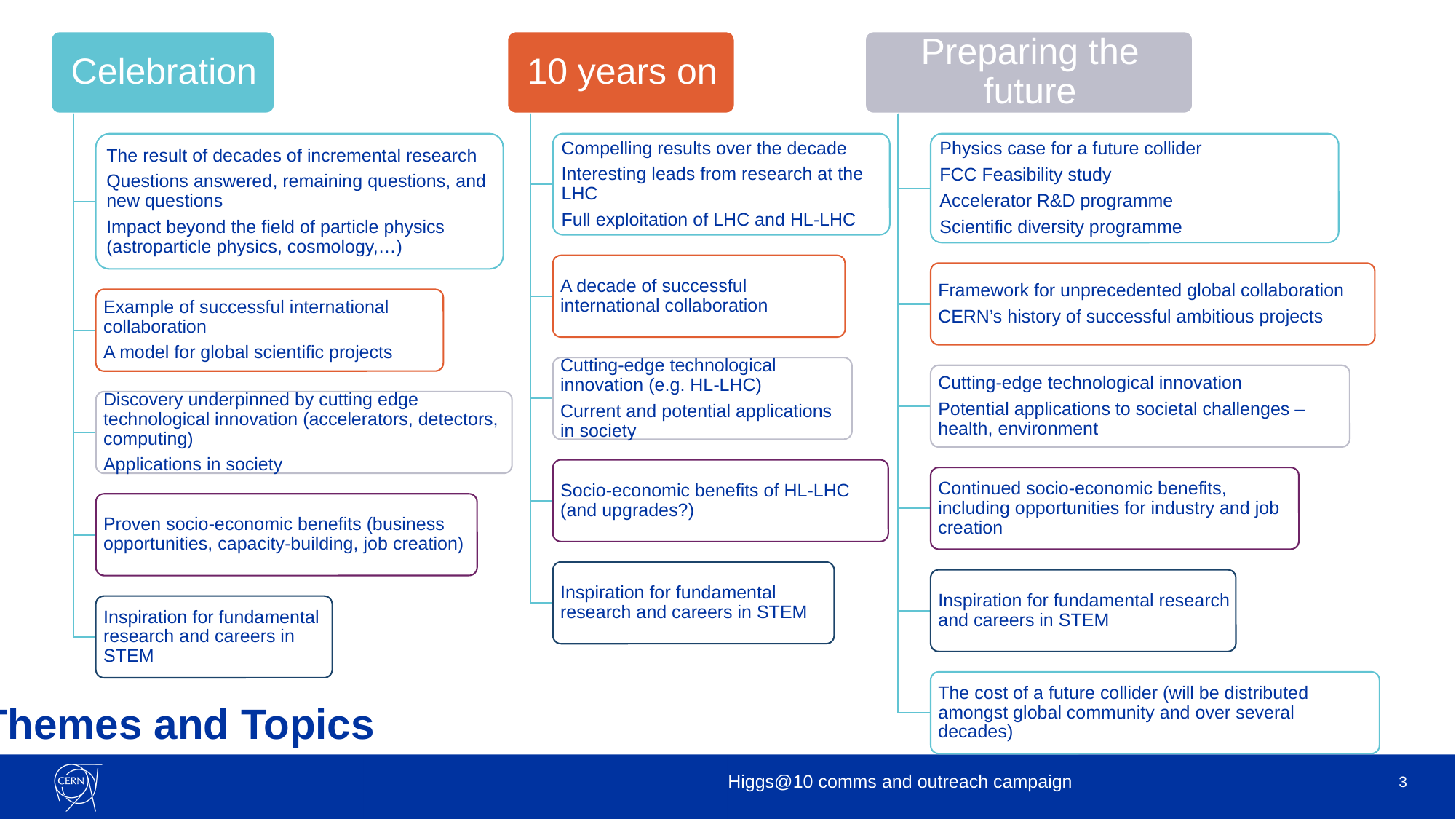

Celebration
The result of decades of incremental research
Questions answered, remaining questions, and new questions
Impact beyond the field of particle physics (astroparticle physics, cosmology,…)
Example of successful international collaboration
A model for global scientific projects
Discovery underpinned by cutting edge technological innovation (accelerators, detectors, computing)
Applications in society
Proven socio-economic benefits (business opportunities, capacity-building, job creation)
Inspiration for fundamental research and careers in STEM
10 years on
Compelling results over the decade
Interesting leads from research at the LHC
Full exploitation of LHC and HL-LHC
A decade of successful international collaboration
Cutting-edge technological innovation (e.g. HL-LHC)
Current and potential applications in society
Socio-economic benefits of HL-LHC (and upgrades?)
Inspiration for fundamental research and careers in STEM
Preparing the future
Physics case for a future collider
FCC Feasibility study
Accelerator R&D programme
Scientific diversity programme
Framework for unprecedented global collaboration
CERN’s history of successful ambitious projects
Cutting-edge technological innovation
Potential applications to societal challenges – health, environment
Continued socio-economic benefits, including opportunities for industry and job creation
Inspiration for fundamental research and careers in STEM
The cost of a future collider (will be distributed amongst global community and over several decades)
Themes and Topics
Higgs@10 comms and outreach campaign
3